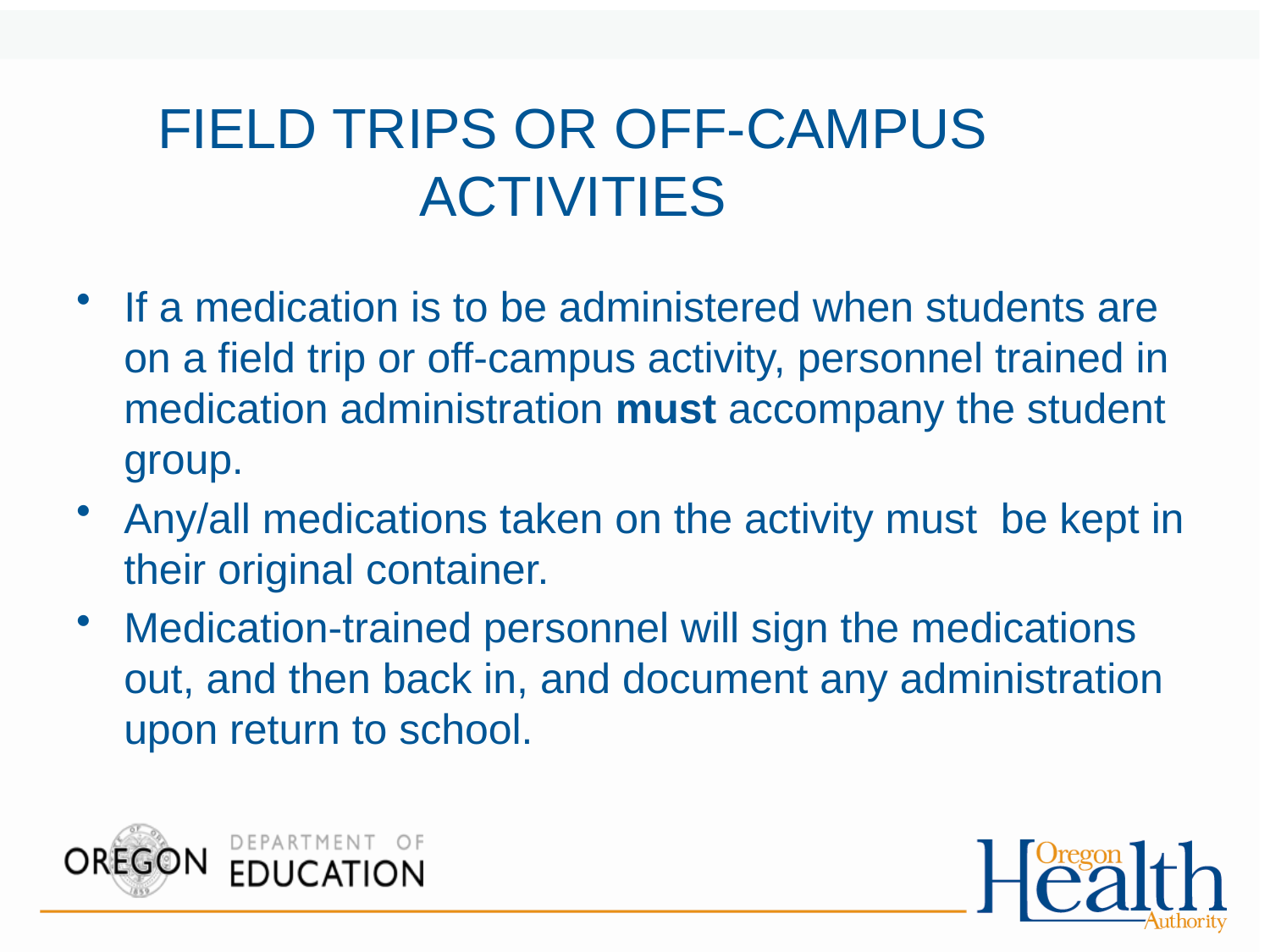

# FIELD TRIPS OR OFF-CAMPUS ACTIVITIES

If a medication is to be administered when students are on a field trip or off-campus activity, personnel trained in medication administration must accompany the student group.
Any/all medications taken on the activity must  be kept in their original container.
Medication-trained personnel will sign the medications out, and then back in, and document any administration upon return to school.